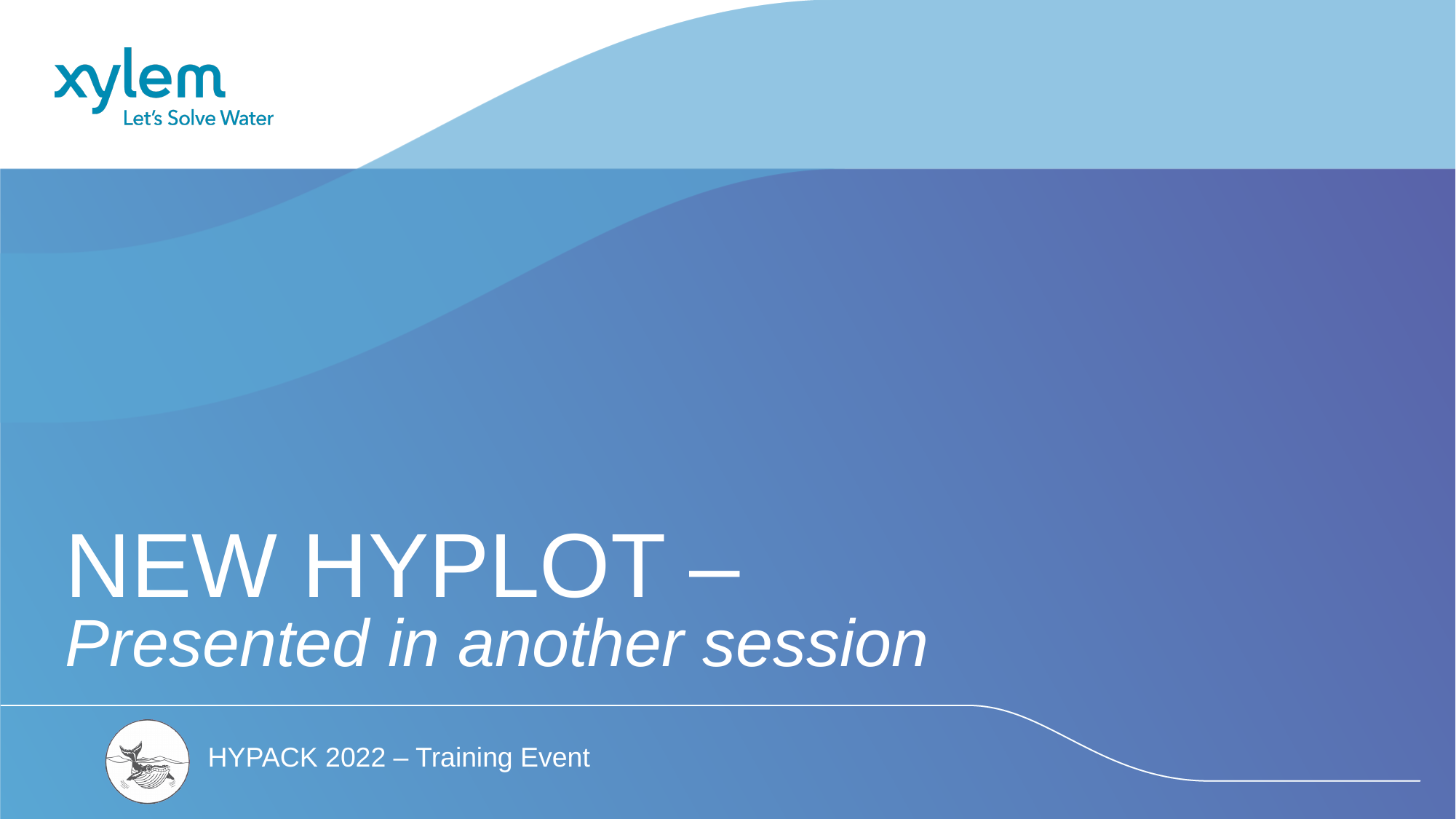

# NEW HYPLOT – Presented in another session